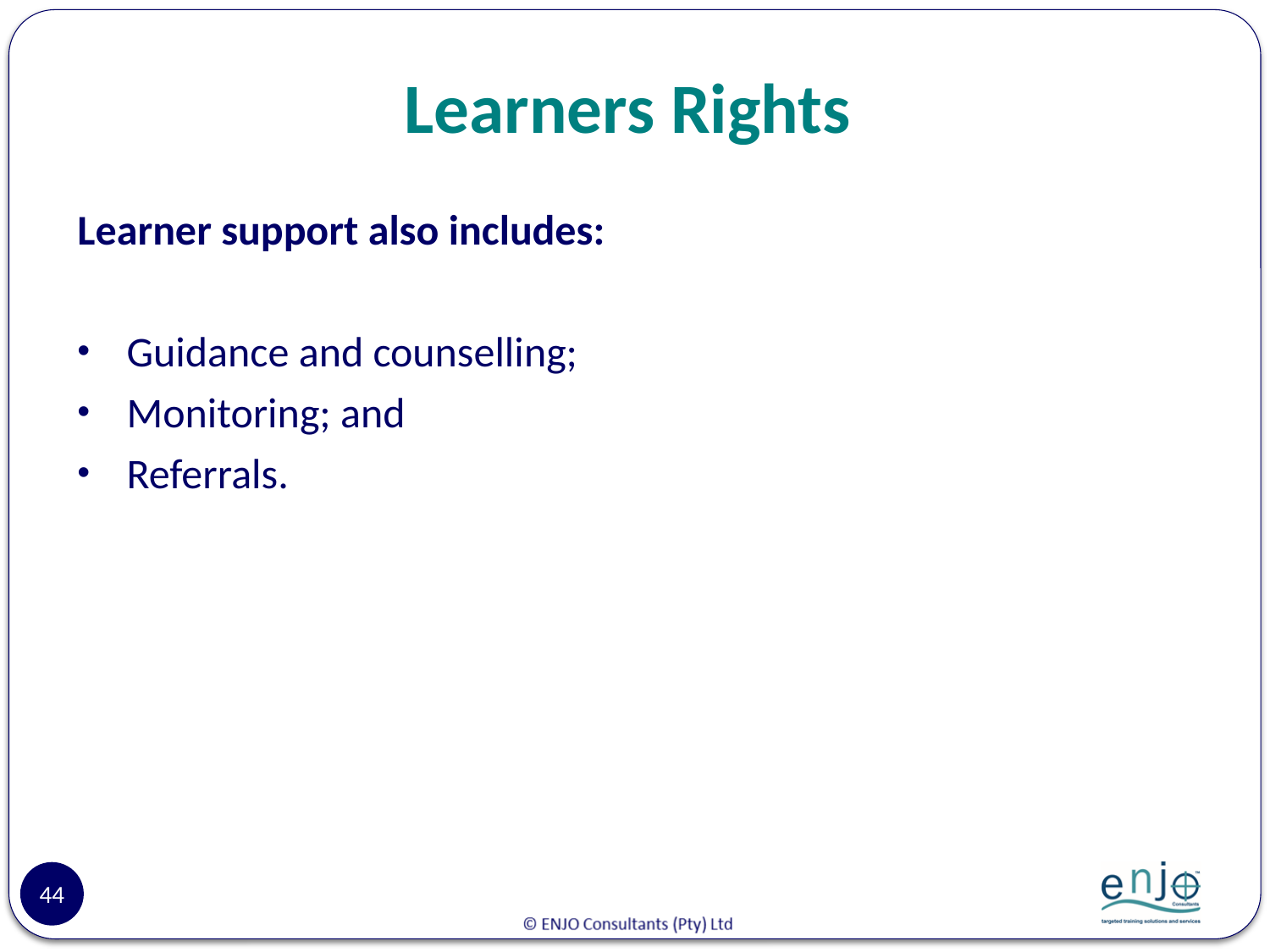

# Learners Rights
Learner support also includes:

Guidance and counselling;
Monitoring; and
Referrals.

44